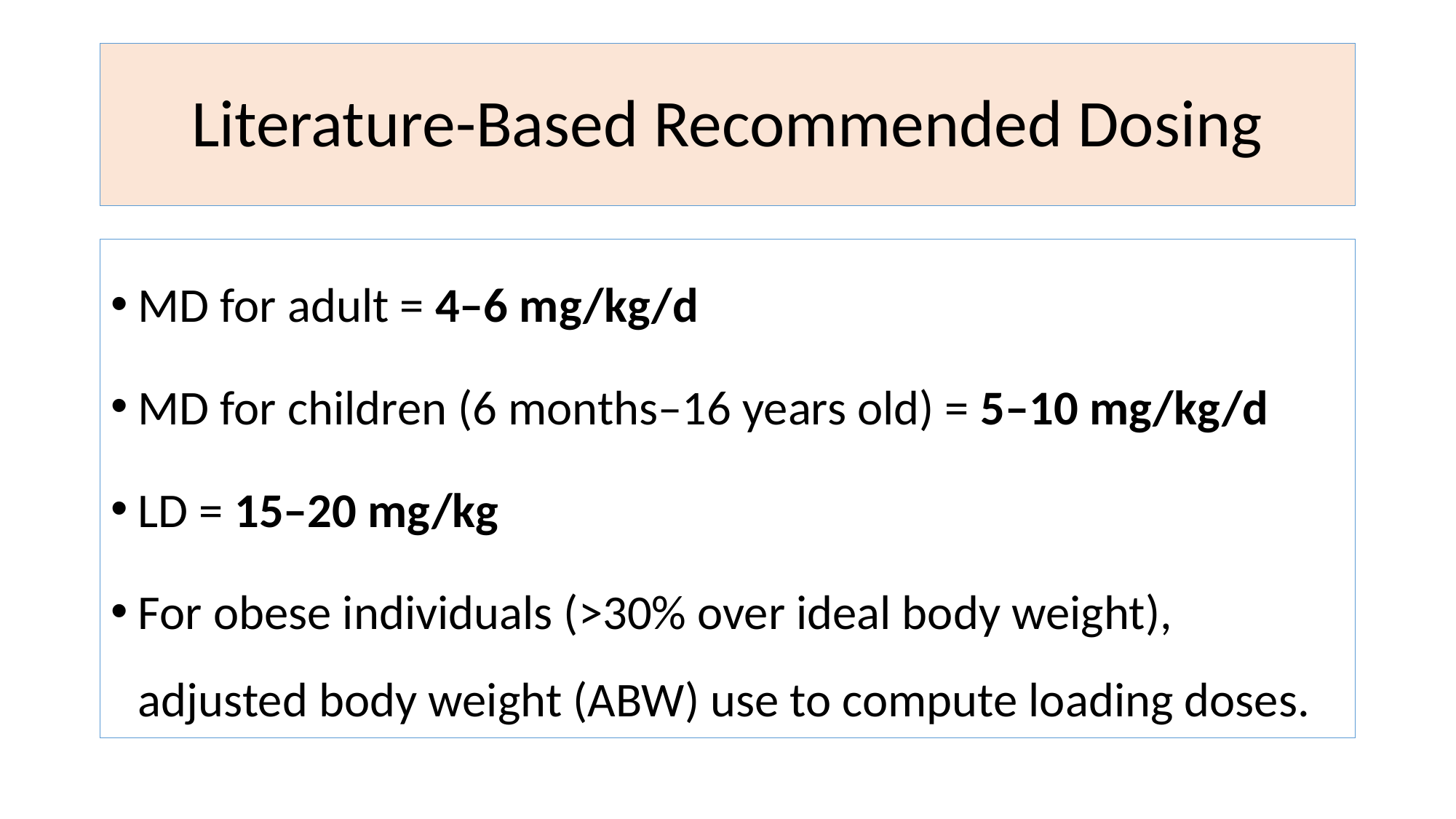

# Literature-Based Recommended Dosing
MD for adult = 4–6 mg/kg/d
MD for children (6 months–16 years old) = 5–10 mg/kg/d
LD = 15–20 mg/kg
For obese individuals (>30% over ideal body weight), adjusted body weight (ABW) use to compute loading doses.